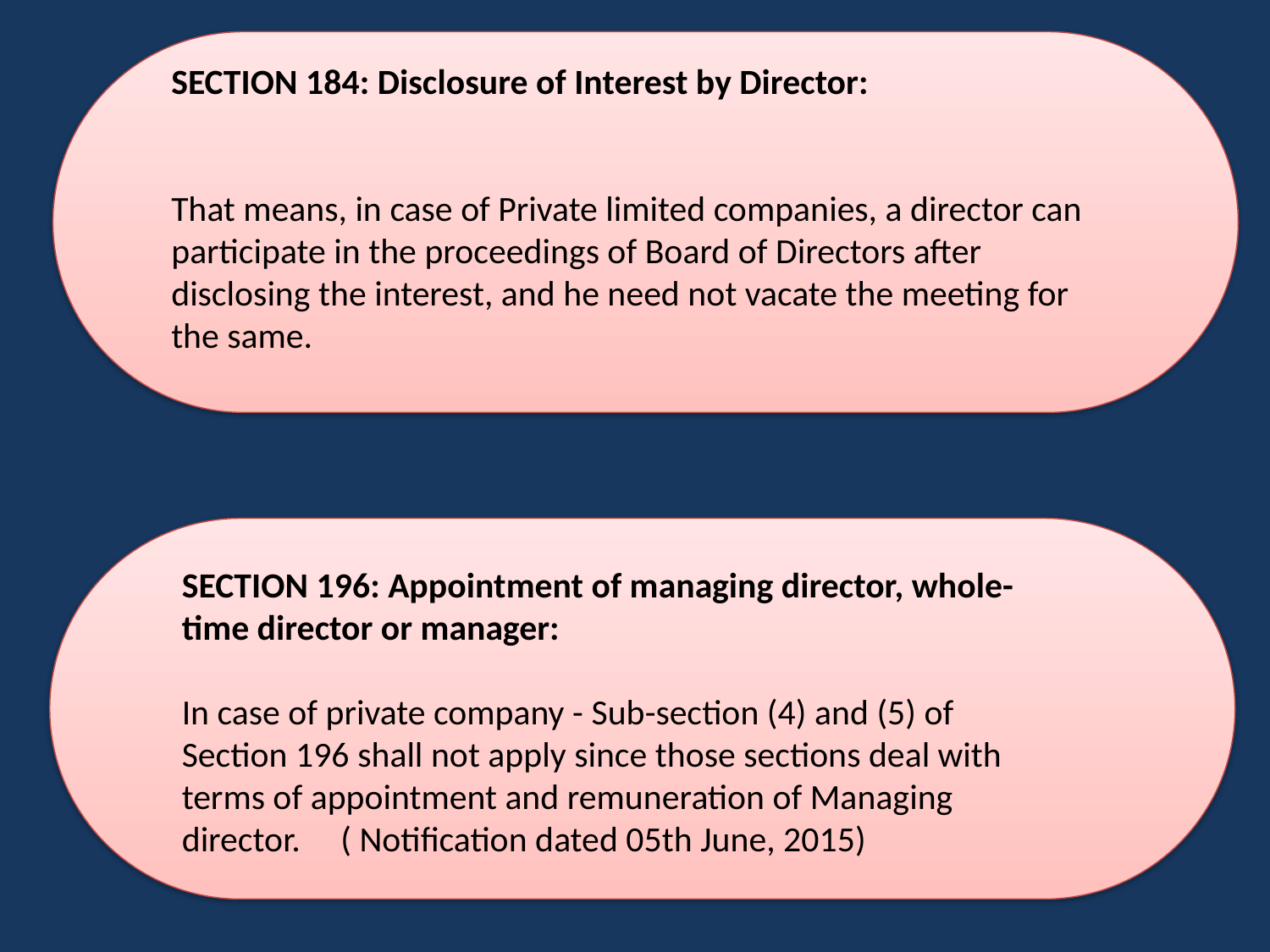

SECTION 184: Disclosure of Interest by Director:

That means, in case of Private limited companies, a director can participate in the proceedings of Board of Directors after disclosing the interest, and he need not vacate the meeting for the same.

SECTION 196: Appointment of managing director, whole-time director or manager:

In case of private company - Sub-section (4) and (5) of Section 196 shall not apply since those sections deal with terms of appointment and remuneration of Managing director.     ( Notification dated 05th June, 2015)